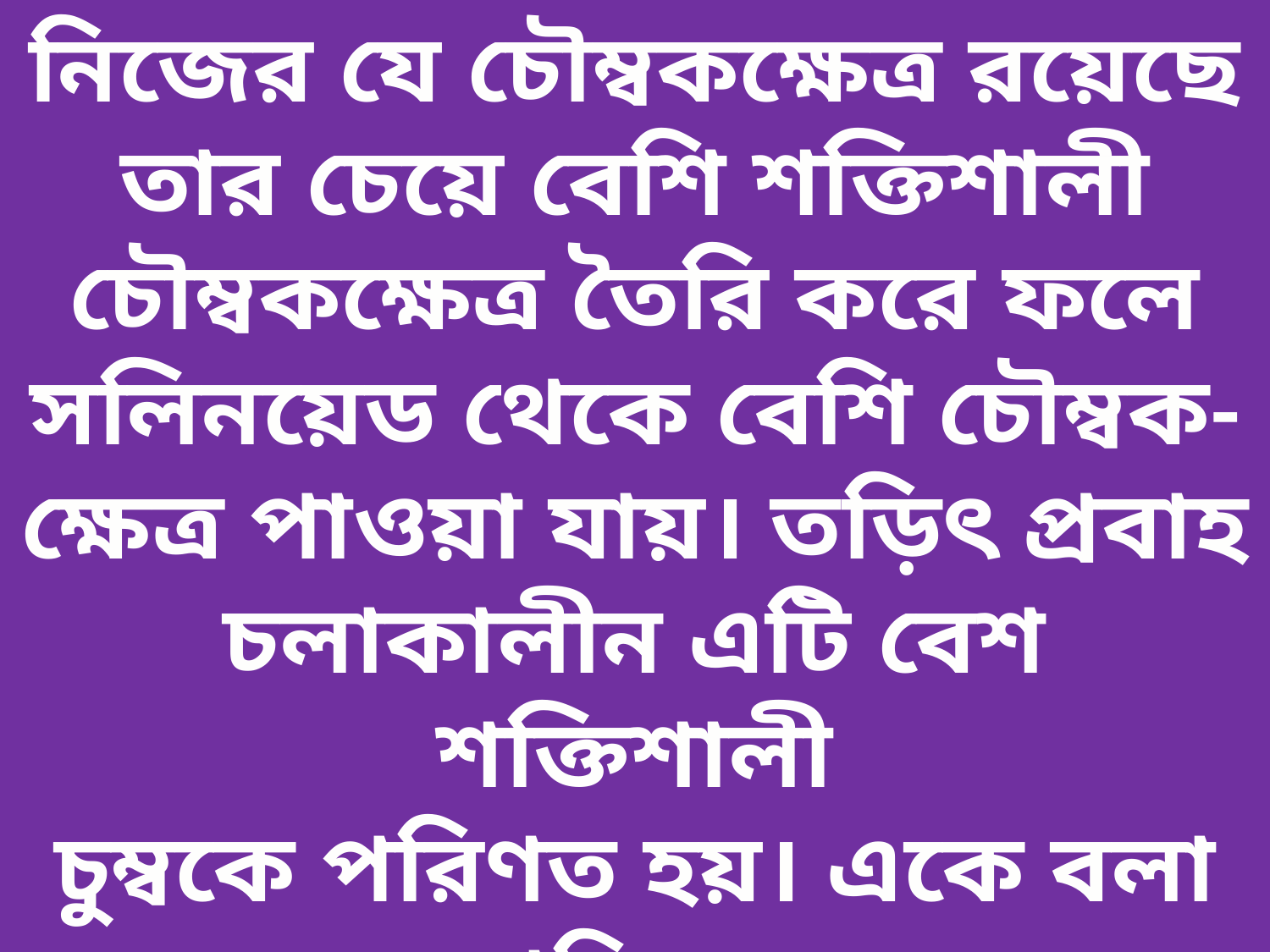

নিজের যে চৌম্বকক্ষেত্র রয়েছে
তার চেয়ে বেশি শক্তিশালী
চৌম্বকক্ষেত্র তৈরি করে ফলে
সলিনয়েড থেকে বেশি চৌম্বক-
ক্ষেত্র পাওয়া যায়। তড়িৎ প্রবাহ
চলাকালীন এটি বেশ শক্তিশালী
চুম্বকে পরিণত হয়। একে বলা
হয় তাড়িতচুম্বক।